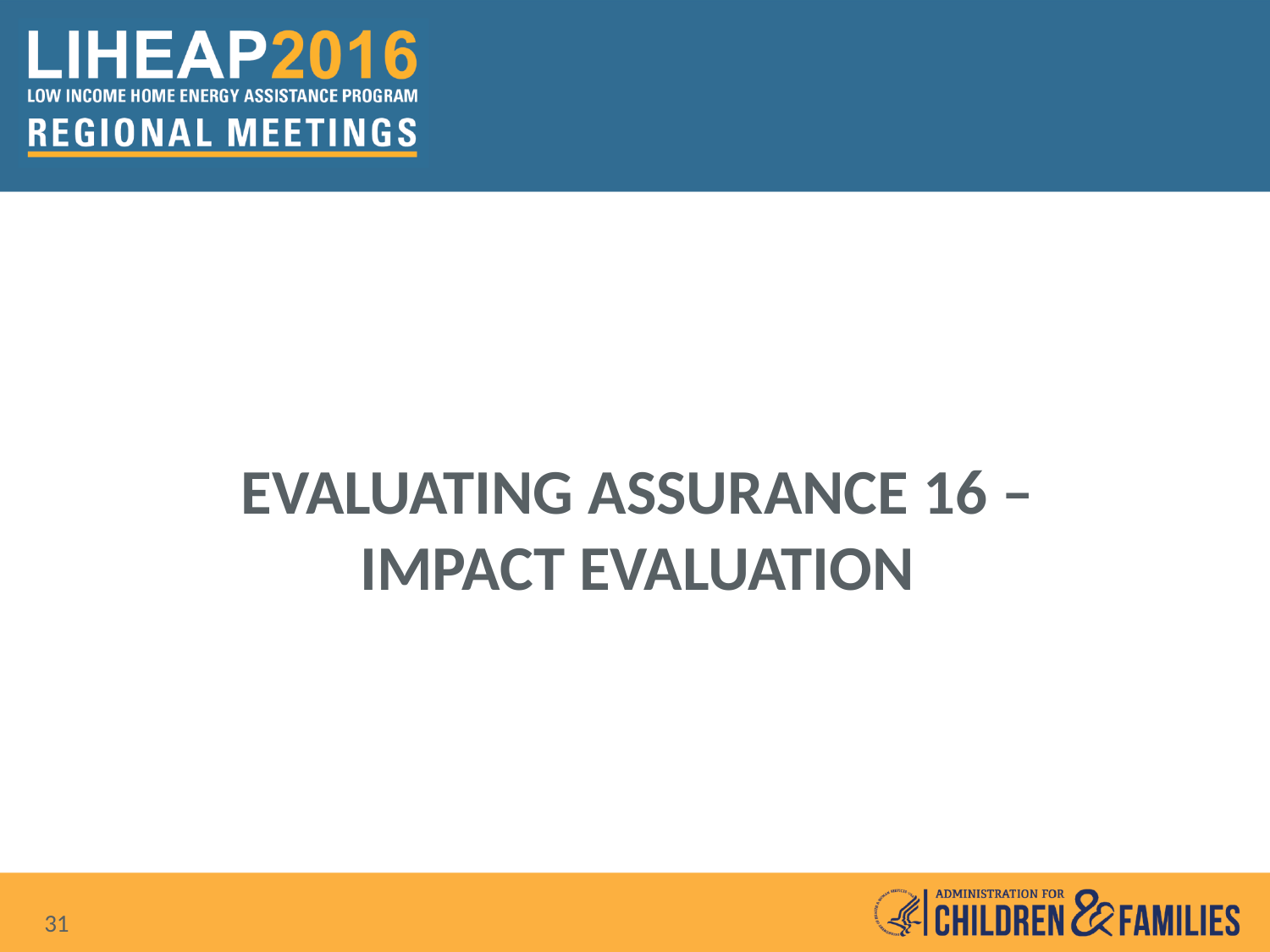

# Evaluating assurance 16 –impact evaluation
31